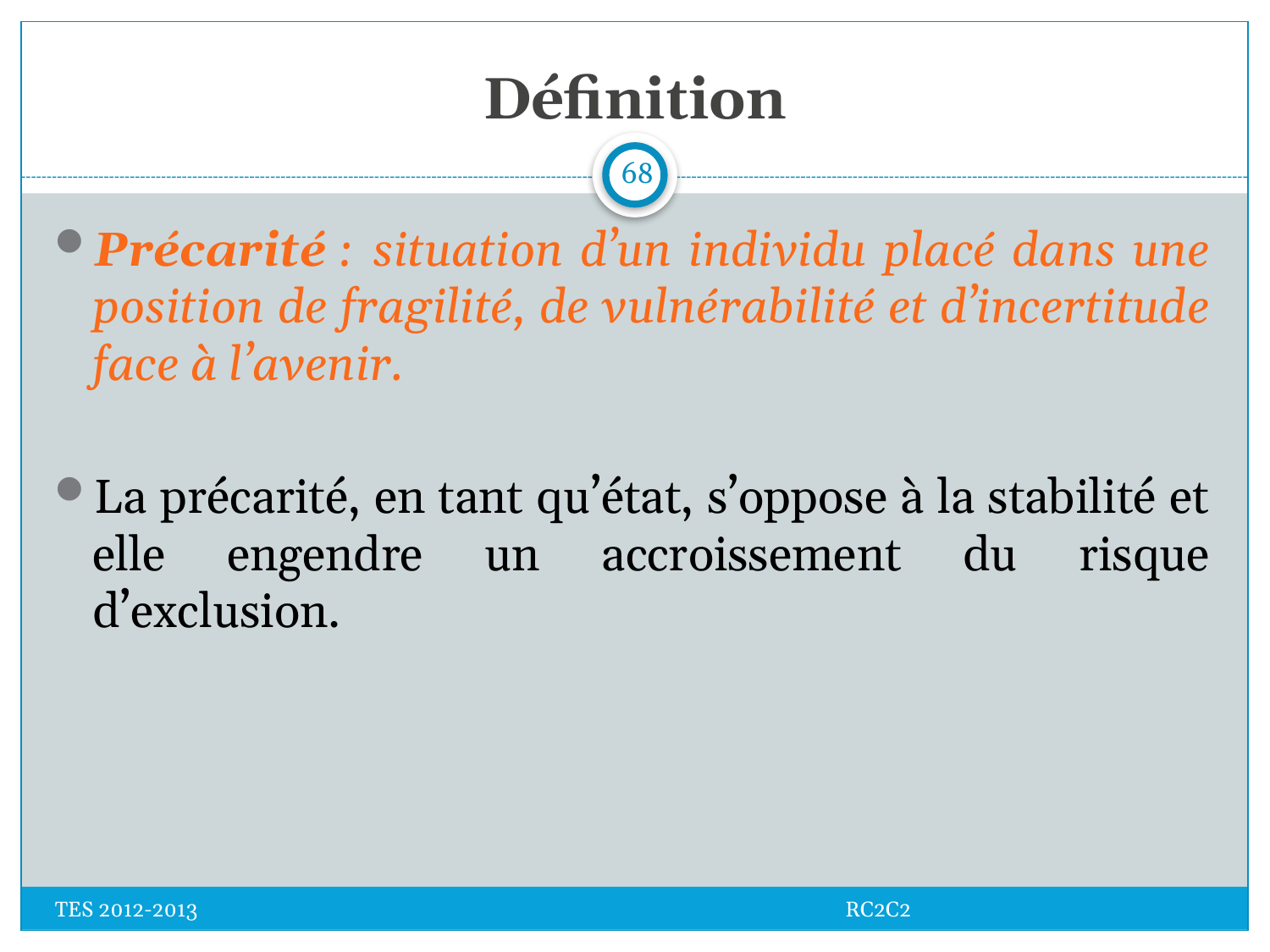

# Définition
68
Précarité : situation d’un individu placé dans une position de fragilité, de vulnérabilité et d’incertitude face à l’avenir.

La précarité, en tant qu’état, s’oppose à la stabilité et elle engendre un accroissement du risque d’exclusion.

TES 2012-2013                                                                                                                                RC2C2